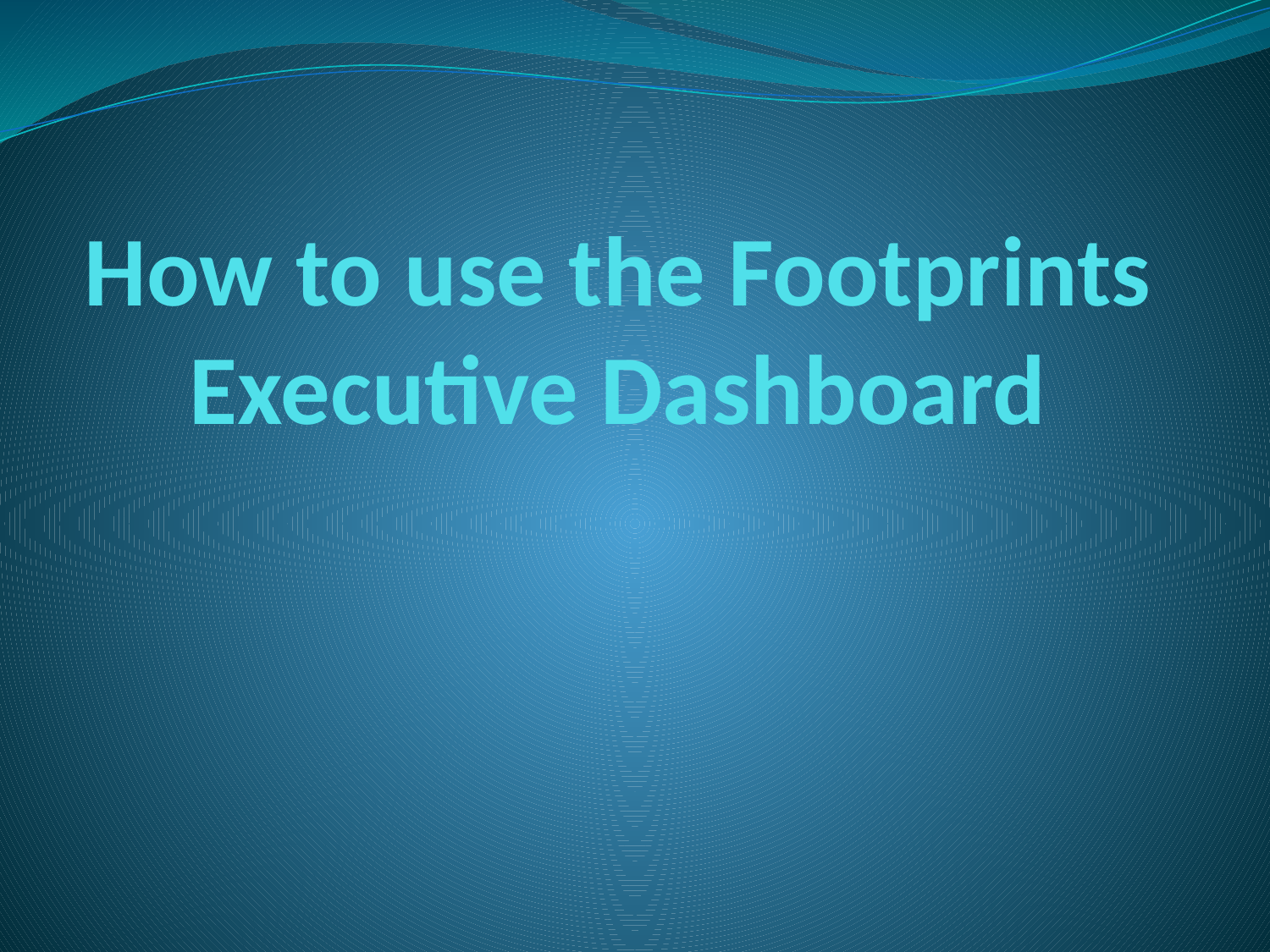

# How to use the Footprints Executive Dashboard